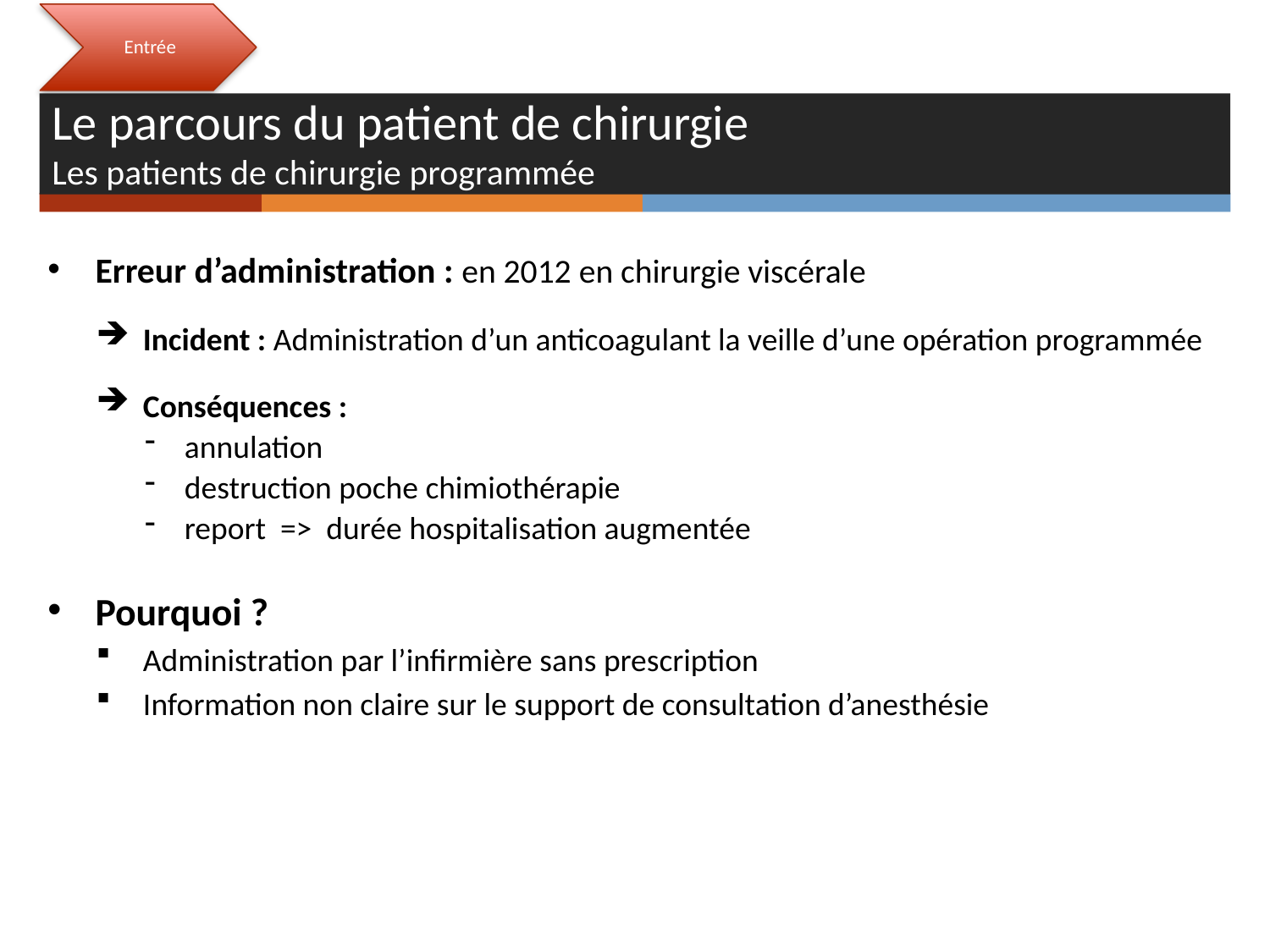

Le parcours du patient de chirurgie
Les patients de chirurgie programmée
Erreur d’administration : en 2012 en chirurgie viscérale

Incident : Administration d’un anticoagulant la veille d’une opération programmée

Conséquences :
annulation
destruction poche chimiothérapie
report  =>  durée hospitalisation augmentée

Pourquoi ?
Administration par l’infirmière sans prescription
Information non claire sur le support de consultation d’anesthésie